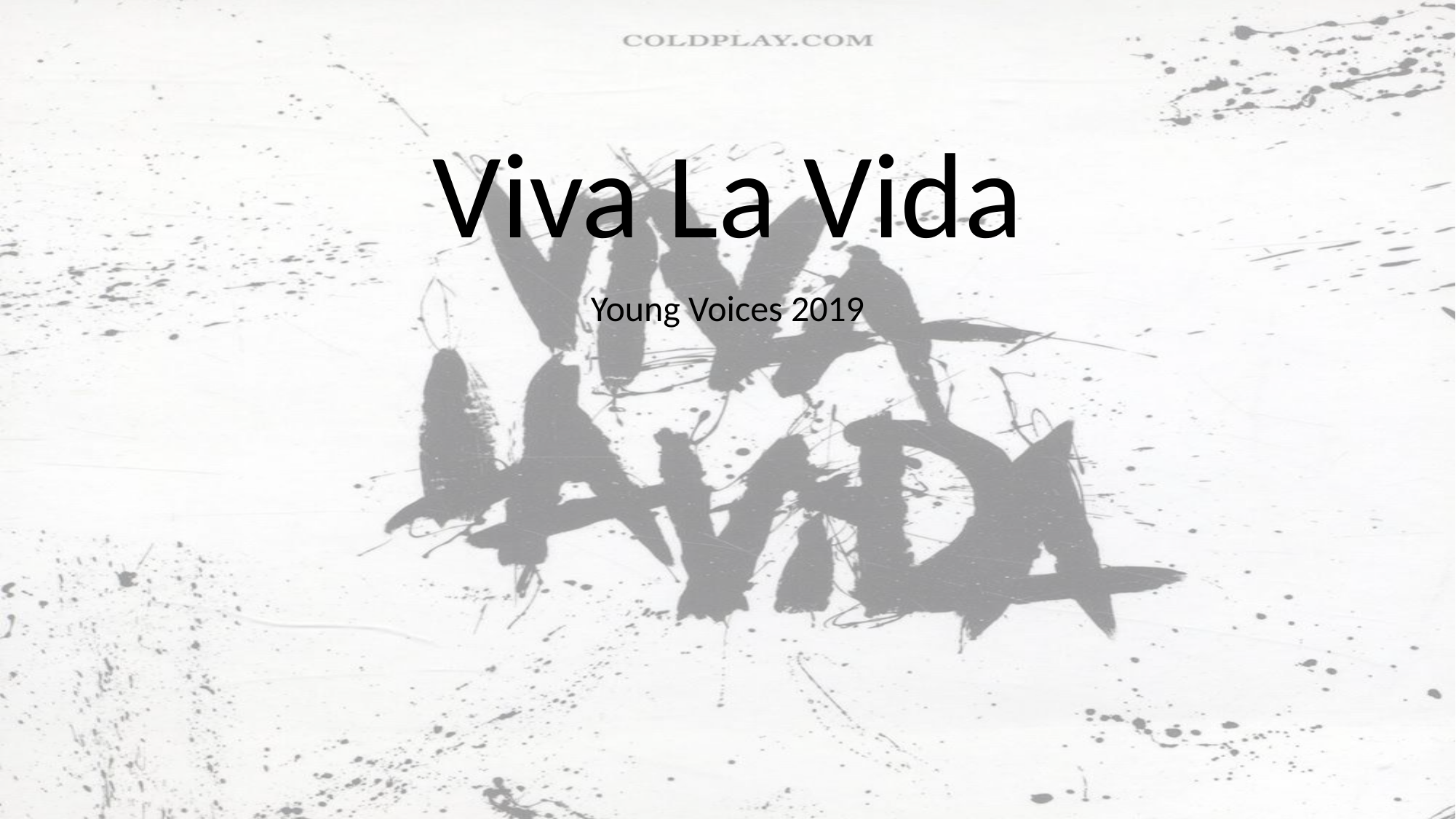

# Viva La Vida
Young Voices 2019